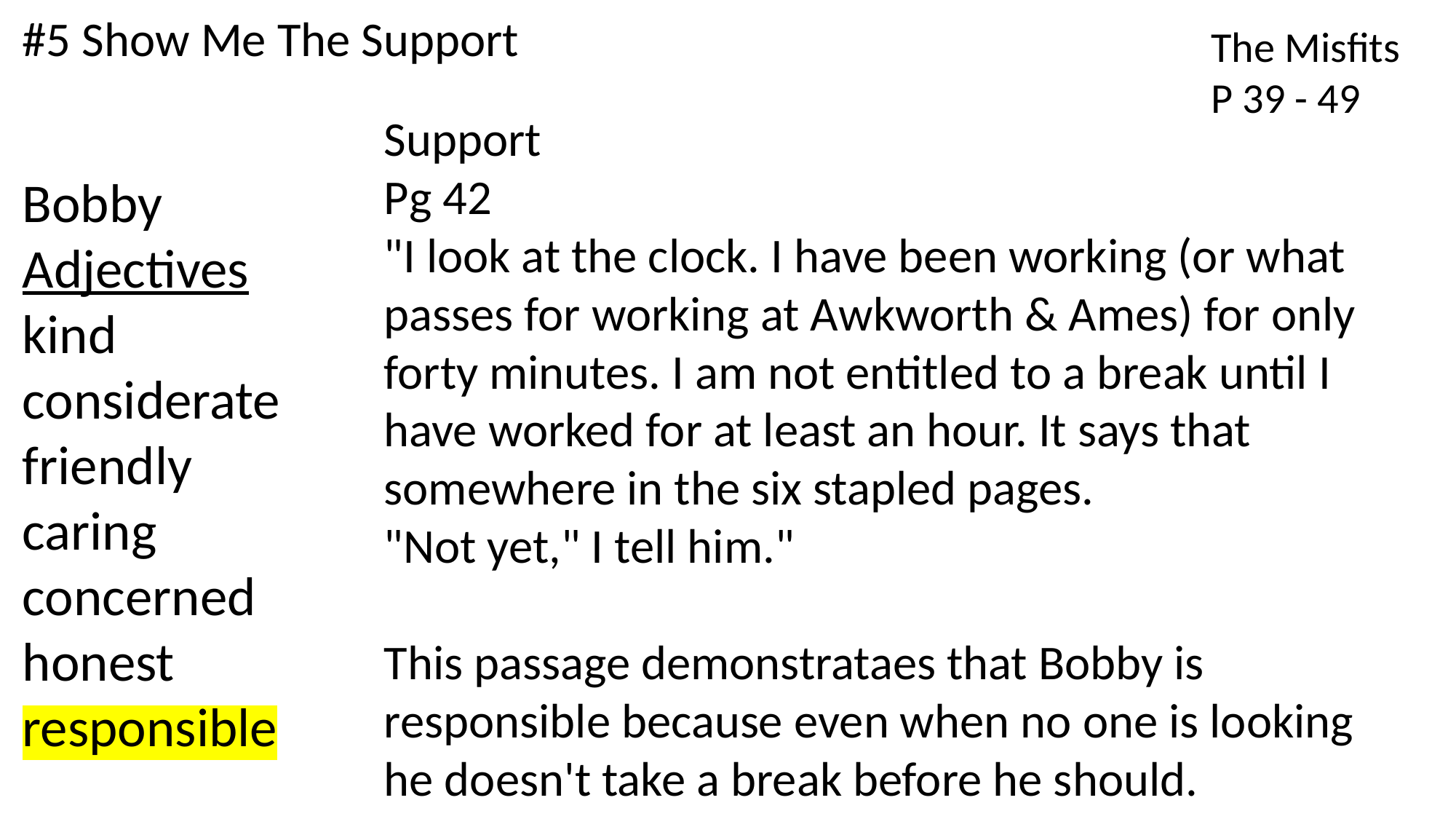

#5 Show Me The Support
The Misfits
P 39 - 49
Support
Pg 42
"I look at the clock. I have been working (or what passes for working at Awkworth & Ames) for only forty minutes. I am not entitled to a break until I have worked for at least an hour. It says that somewhere in the six stapled pages.
"Not yet," I tell him."

This passage demonstrataes that Bobby is responsible because even when no one is looking he doesn't take a break before he should.
Bobby
Adjectives
kind
considerate
friendly
caring
concerned
honest
responsible